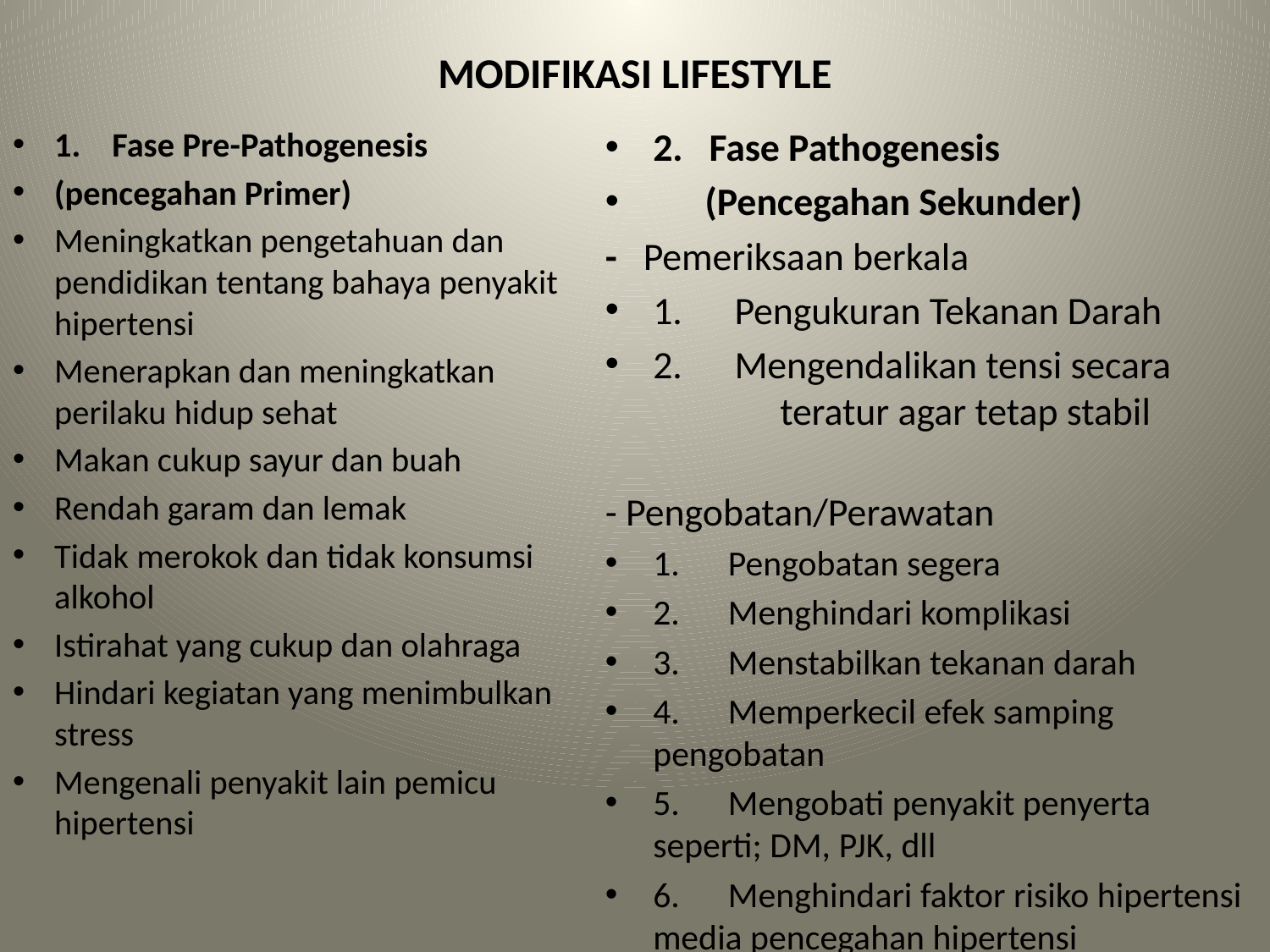

# MODIFIKASI LIFESTYLE
1.    Fase Pre-Pathogenesis
(pencegahan Primer)
Meningkatkan pengetahuan dan pendidikan tentang bahaya penyakit hipertensi
Menerapkan dan meningkatkan perilaku hidup sehat
Makan cukup sayur dan buah
Rendah garam dan lemak
Tidak merokok dan tidak konsumsi alkohol
Istirahat yang cukup dan olahraga
Hindari kegiatan yang menimbulkan stress
Mengenali penyakit lain pemicu hipertensi
2.   Fase Pathogenesis
      (Pencegahan Sekunder)
-   Pemeriksaan berkala
1.      Pengukuran Tekanan Darah
2.      Mengendalikan tensi secara 	teratur agar tetap stabil
- Pengobatan/Perawatan
1.      Pengobatan segera
2.      Menghindari komplikasi
3.      Menstabilkan tekanan darah
4.      Memperkecil efek samping pengobatan
5.      Mengobati penyakit penyerta seperti; DM, PJK, dll
6.      Menghindari faktor risiko hipertensi media pencegahan hipertensi